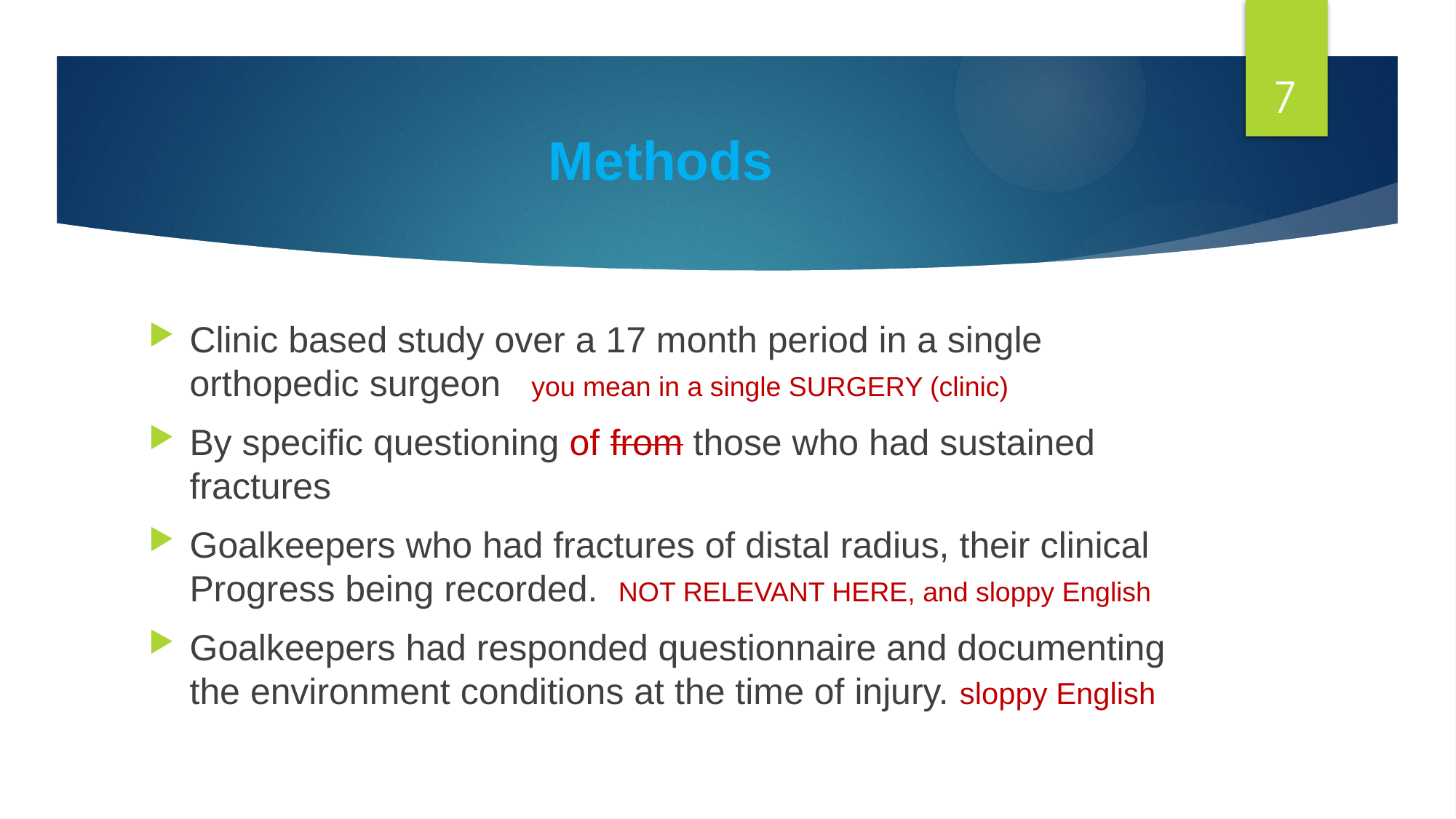

7
# Methods
Clinic based study over a 17 month period in a single orthopedic surgeon   you mean in a single SURGERY (clinic)
By specific questioning of from those who had sustained fractures
Goalkeepers who had fractures of distal radius, their clinical Progress being recorded.  NOT RELEVANT HERE, and sloppy English
Goalkeepers had responded questionnaire and documenting the environment conditions at the time of injury. sloppy English